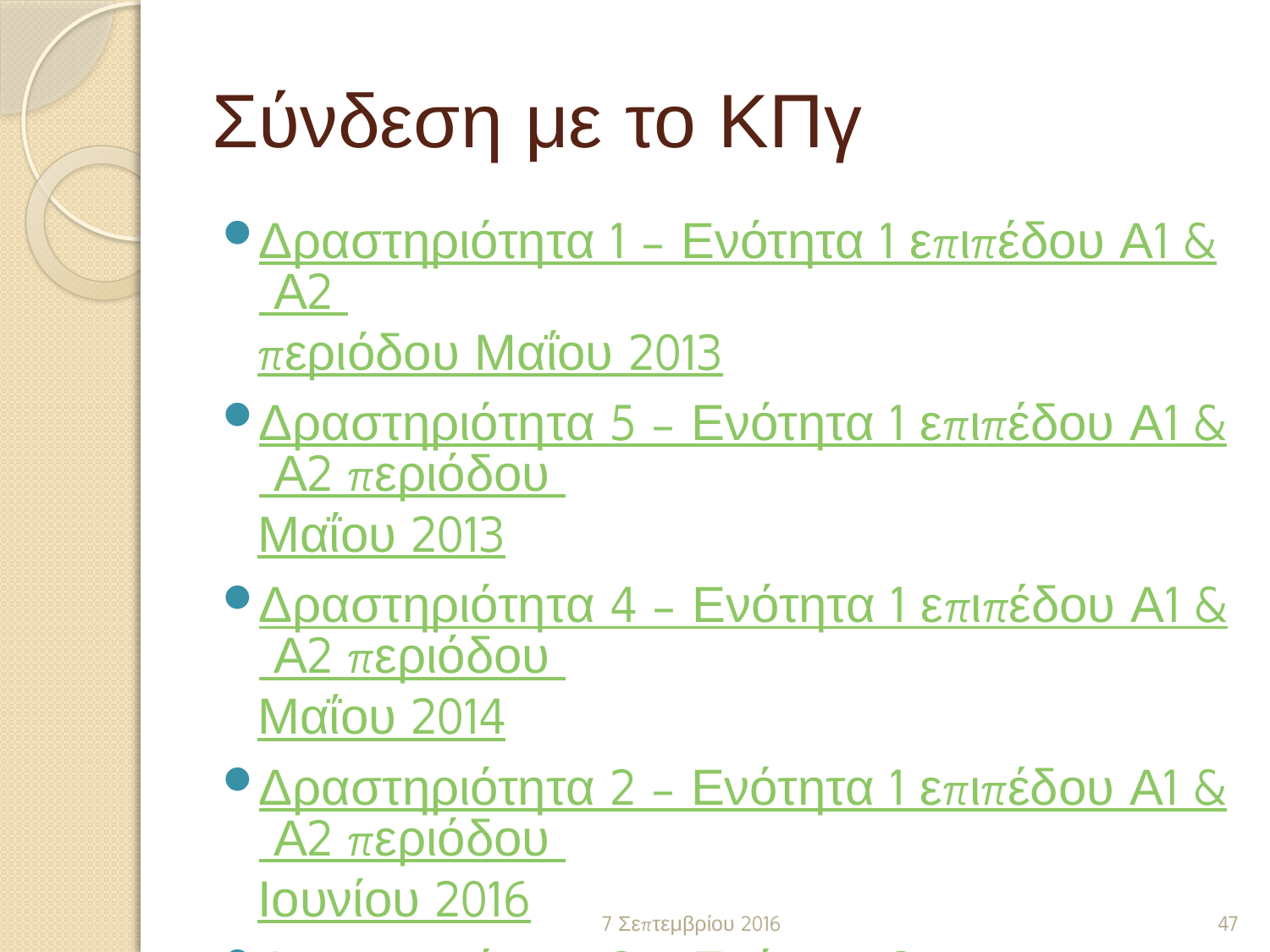

# Σύνδεση με το ΚΠγ
Δραστηριότητα 1 – Ενότητα 1 επιπέδου Α1 & Α2 περιόδου Μαΐου 2013
Δραστηριότητα 5 – Ενότητα 1 επιπέδου Α1 & Α2 περιόδου Μαΐου 2013
Δραστηριότητα 4 – Ενότητα 1 επιπέδου Α1 & Α2 περιόδου Μαΐου 2014
Δραστηριότητα 2 – Ενότητα 1 επιπέδου Α1 & Α2 περιόδου Ιουνίου 2016
Δραστηριότητα 2 – Ενότητα 2 επιπέδου Α1 & Α2 περιόδου Μαΐου 2009

7 Σεπτεμβρίου 2016
47